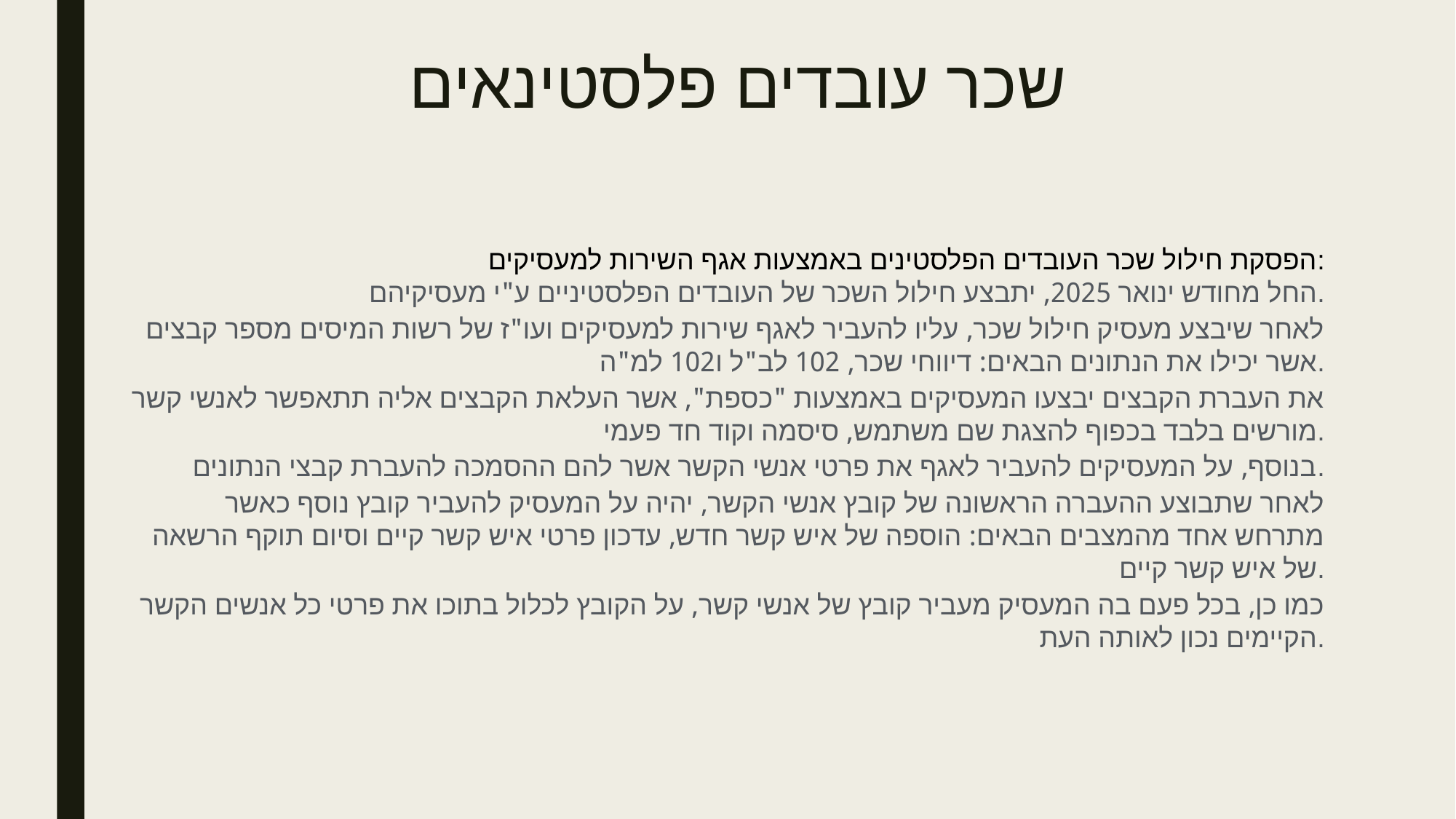

# שכר עובדים פלסטינאים

הפסקת חילול שכר העובדים הפלסטינים באמצעות אגף השירות למעסיקים:
החל מחודש ינואר 2025, יתבצע חילול השכר של העובדים הפלסטיניים ע"י מעסיקיהם.
לאחר שיבצע מעסיק חילול שכר, עליו להעביר לאגף שירות למעסיקים ועו"ז של רשות המיסים מספר קבצים אשר יכילו את הנתונים הבאים: דיווחי שכר, 102 לב"ל ו102 למ"ה.
את העברת הקבצים יבצעו המעסיקים באמצעות "כספת", אשר העלאת הקבצים אליה תתאפשר לאנשי קשר מורשים בלבד בכפוף להצגת שם משתמש, סיסמה וקוד חד פעמי.
בנוסף, על המעסיקים להעביר לאגף את פרטי אנשי הקשר אשר להם ההסמכה להעברת קבצי הנתונים.
לאחר שתבוצע ההעברה הראשונה של קובץ אנשי הקשר, יהיה על המעסיק להעביר קובץ נוסף כאשר מתרחש אחד מהמצבים הבאים: הוספה של איש קשר חדש, עדכון פרטי איש קשר קיים וסיום תוקף הרשאה של איש קשר קיים.
כמו כן, בכל פעם בה המעסיק מעביר קובץ של אנשי קשר, על הקובץ לכלול בתוכו את פרטי כל אנשים הקשר הקיימים נכון לאותה העת.